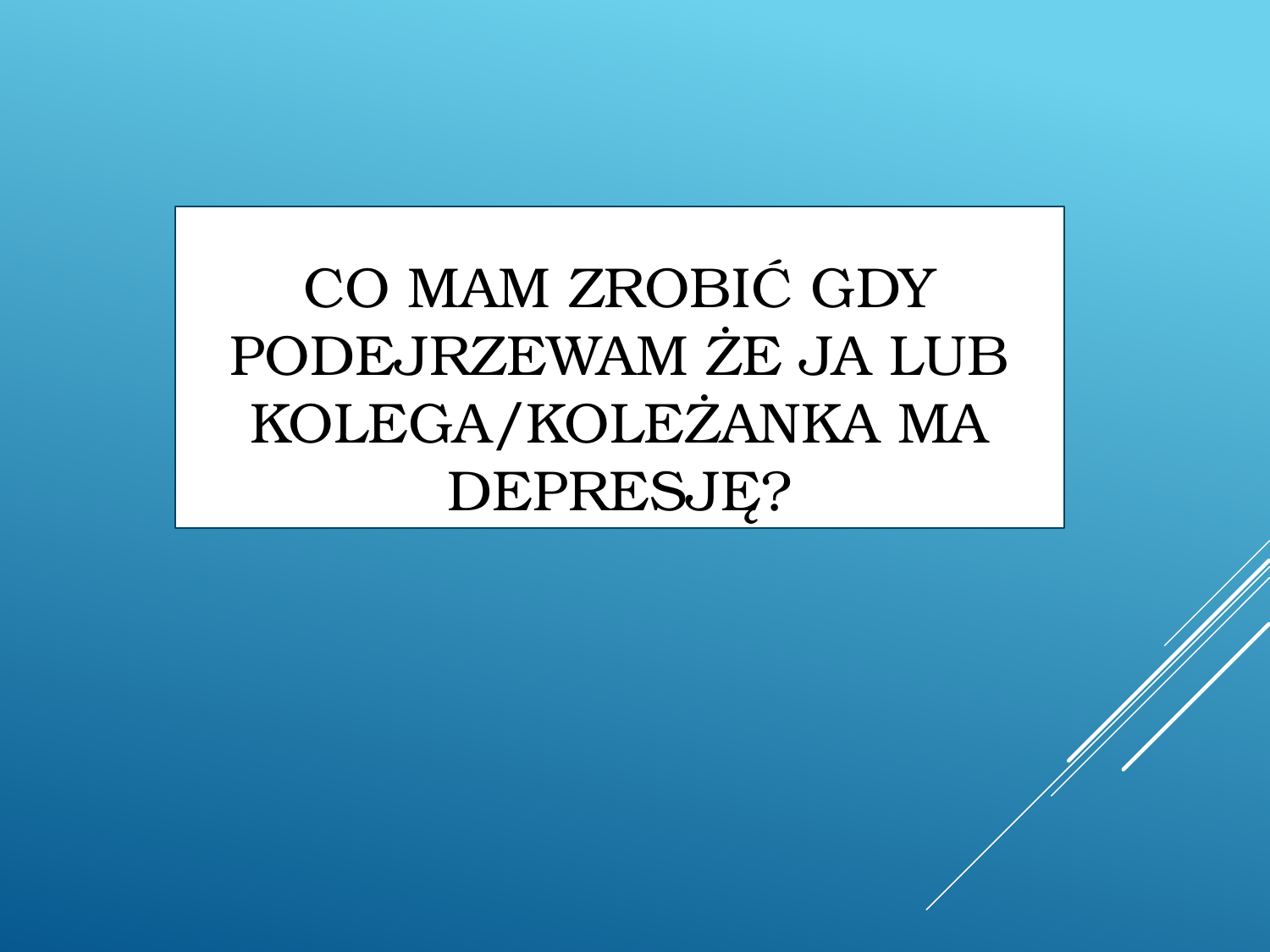

# Co mam zrobić gdy podejrzewam że ja lub kolega/koleżanka ma depresję?